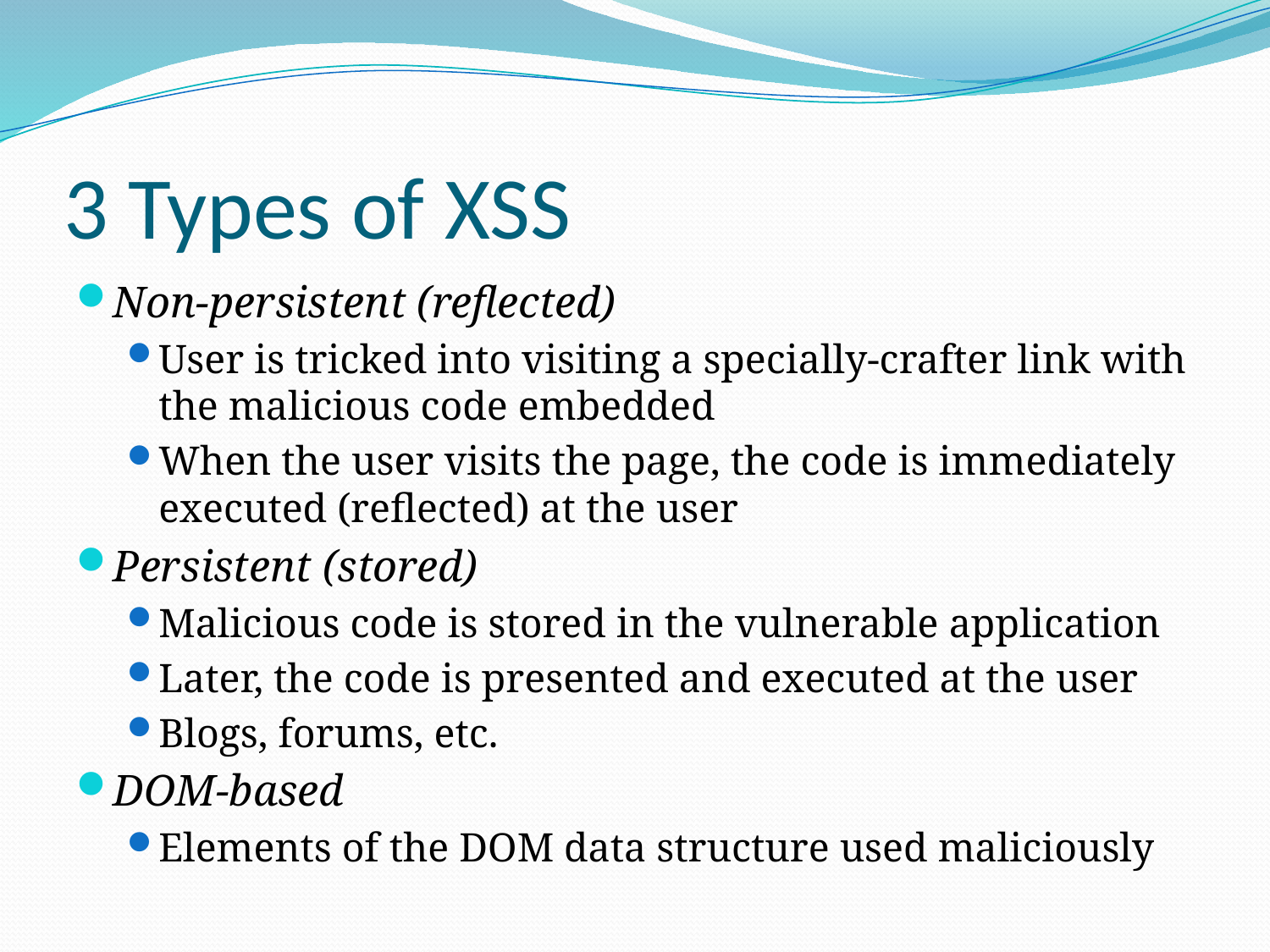

# 3 Types of XSS
Non-persistent (reflected)
User is tricked into visiting a specially-crafter link with the malicious code embedded
When the user visits the page, the code is immediately executed (reflected) at the user
Persistent (stored)
Malicious code is stored in the vulnerable application
Later, the code is presented and executed at the user
Blogs, forums, etc.
DOM-based
Elements of the DOM data structure used maliciously